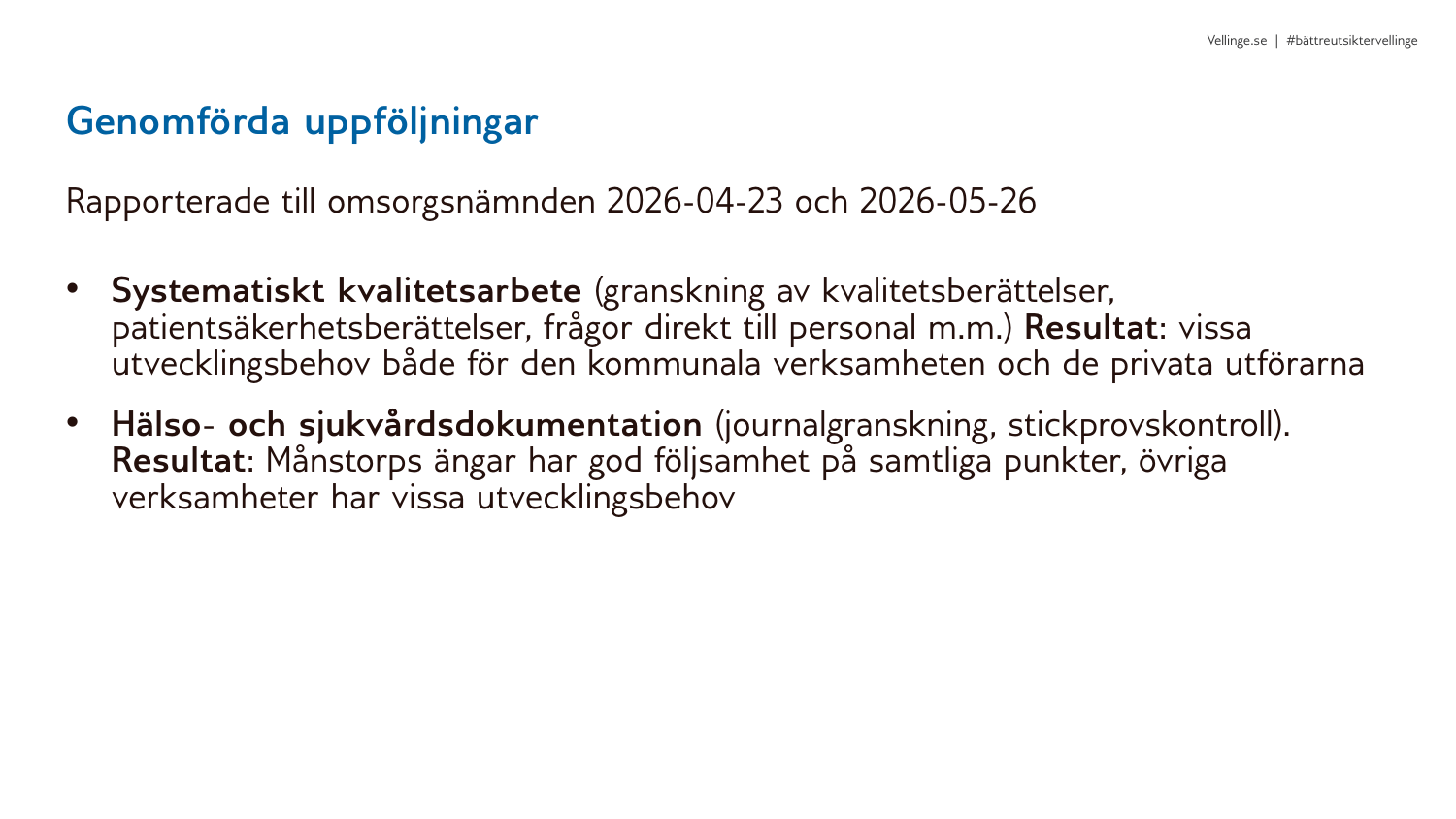

Genomförda uppföljningar
Rapporterade till omsorgsnämnden 2026-04-23 och 2026-05-26

Systematiskt kvalitetsarbete (granskning av kvalitetsberättelser, patientsäkerhetsberättelser, frågor direkt till personal m.m.) Resultat: vissa utvecklingsbehov både för den kommunala verksamheten och de privata utförarna
Hälso- och sjukvårdsdokumentation (journalgranskning, stickprovskontroll). Resultat: Månstorps ängar har god följsamhet på samtliga punkter, övriga verksamheter har vissa utvecklingsbehov